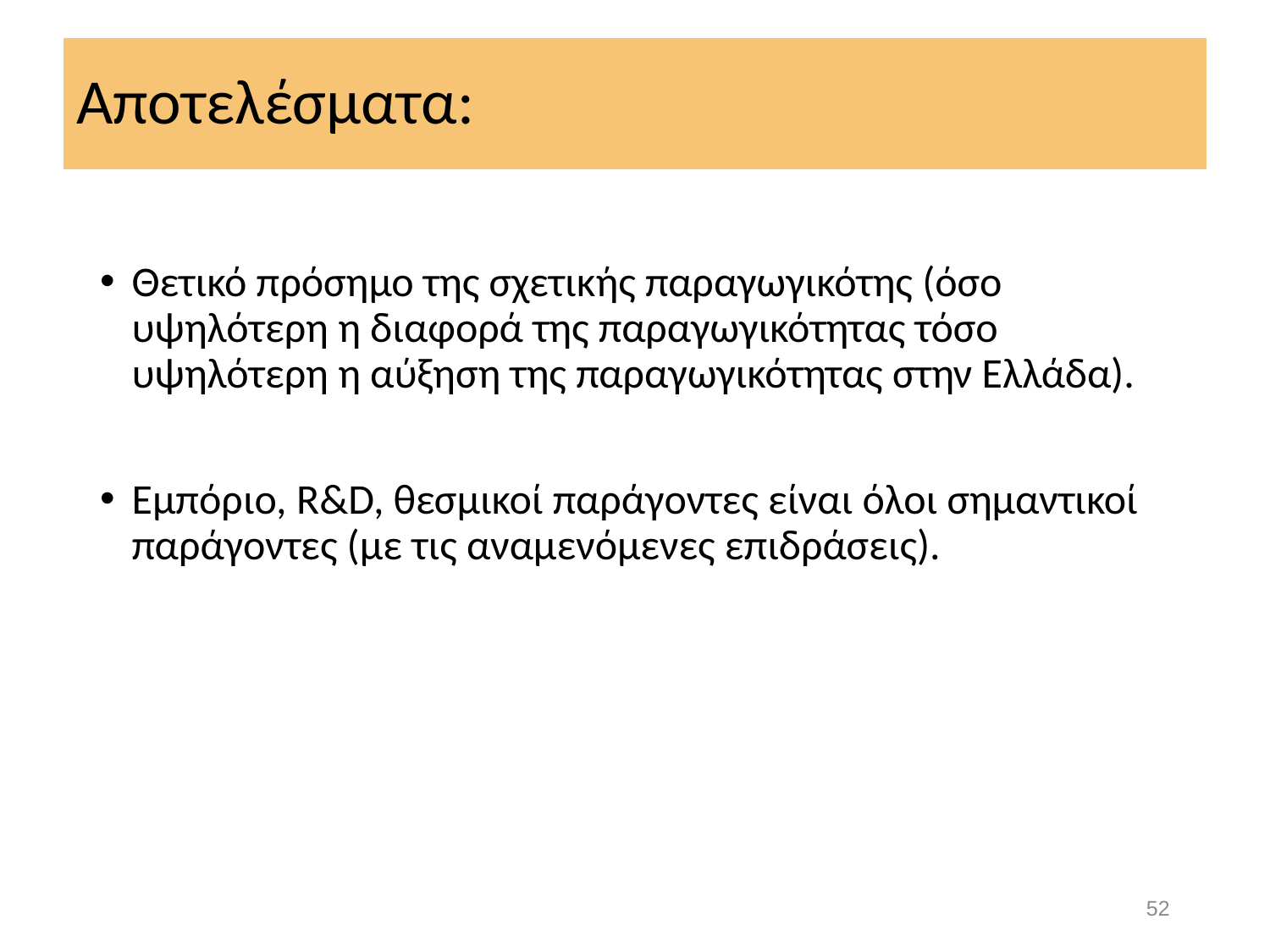

# Αποτελέσματα:
Θετικό πρόσημο της σχετικής παραγωγικότης (όσο υψηλότερη η διαφορά της παραγωγικότητας τόσο υψηλότερη η αύξηση της παραγωγικότητας στην Ελλάδα).

Εμπόριο, R&D, θεσμικοί παράγοντες είναι όλοι σημαντικοί παράγοντες (με τις αναμενόμενες επιδράσεις).
52